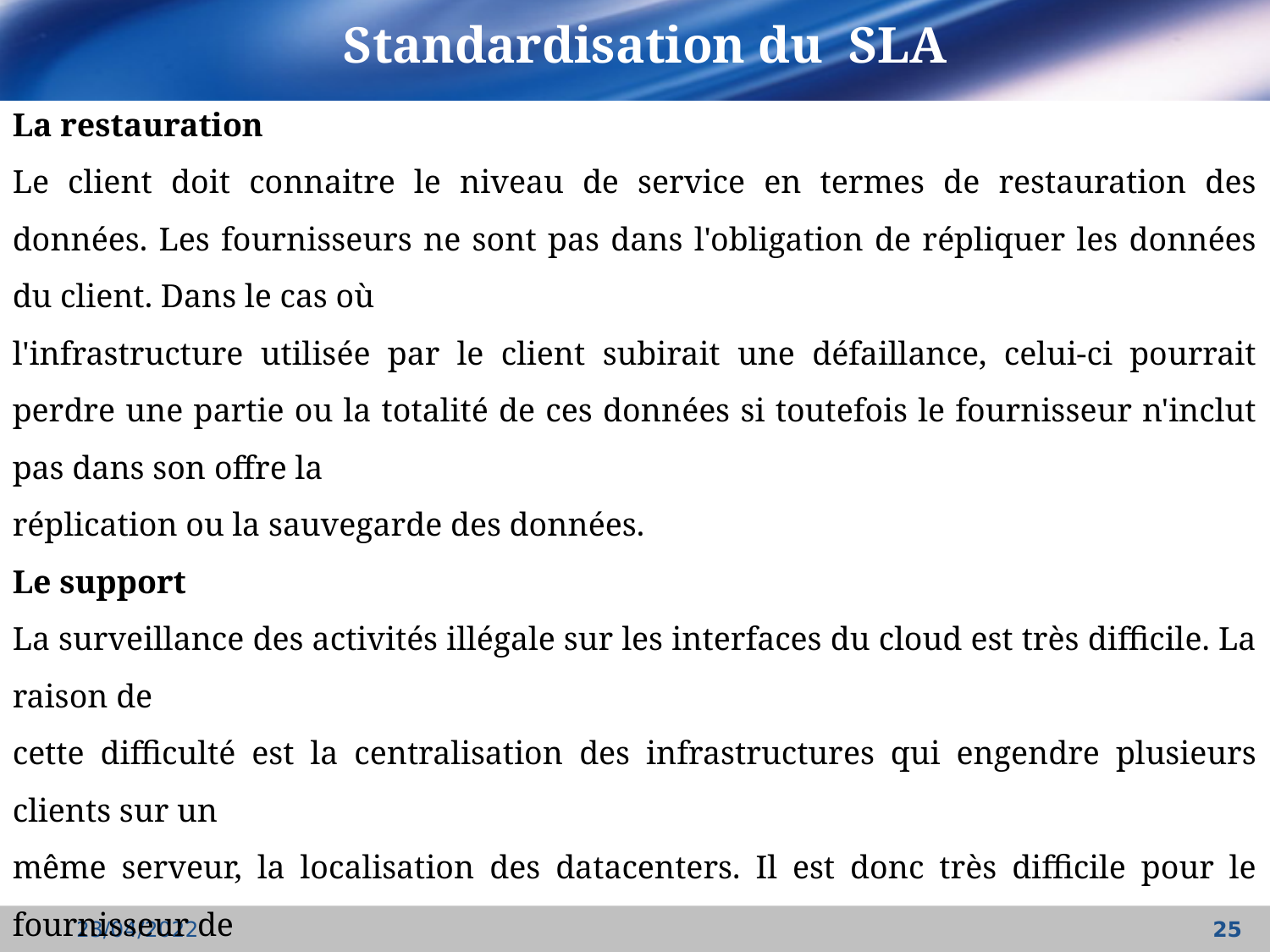

# Standardisation du  SLA
La restauration
Le client doit connaitre le niveau de service en termes de restauration des données. Les fournisseurs ne sont pas dans l'obligation de répliquer les données du client. Dans le cas où
l'infrastructure utilisée par le client subirait une défaillance, celui-ci pourrait perdre une partie ou la totalité de ces données si toutefois le fournisseur n'inclut pas dans son offre la
réplication ou la sauvegarde des données.
Le support
La surveillance des activités illégale sur les interfaces du cloud est très difficile. La raison de
cette difficulté est la centralisation des infrastructures qui engendre plusieurs clients sur un
même serveur, la localisation des datacenters. Il est donc très difficile pour le fournisseur de
détecter et bloquer les utilisations malveillantes des infrastructures. Cette information doit
être spécifiée au client afin que celui-ci soit vigilant.
23/04/2022
25